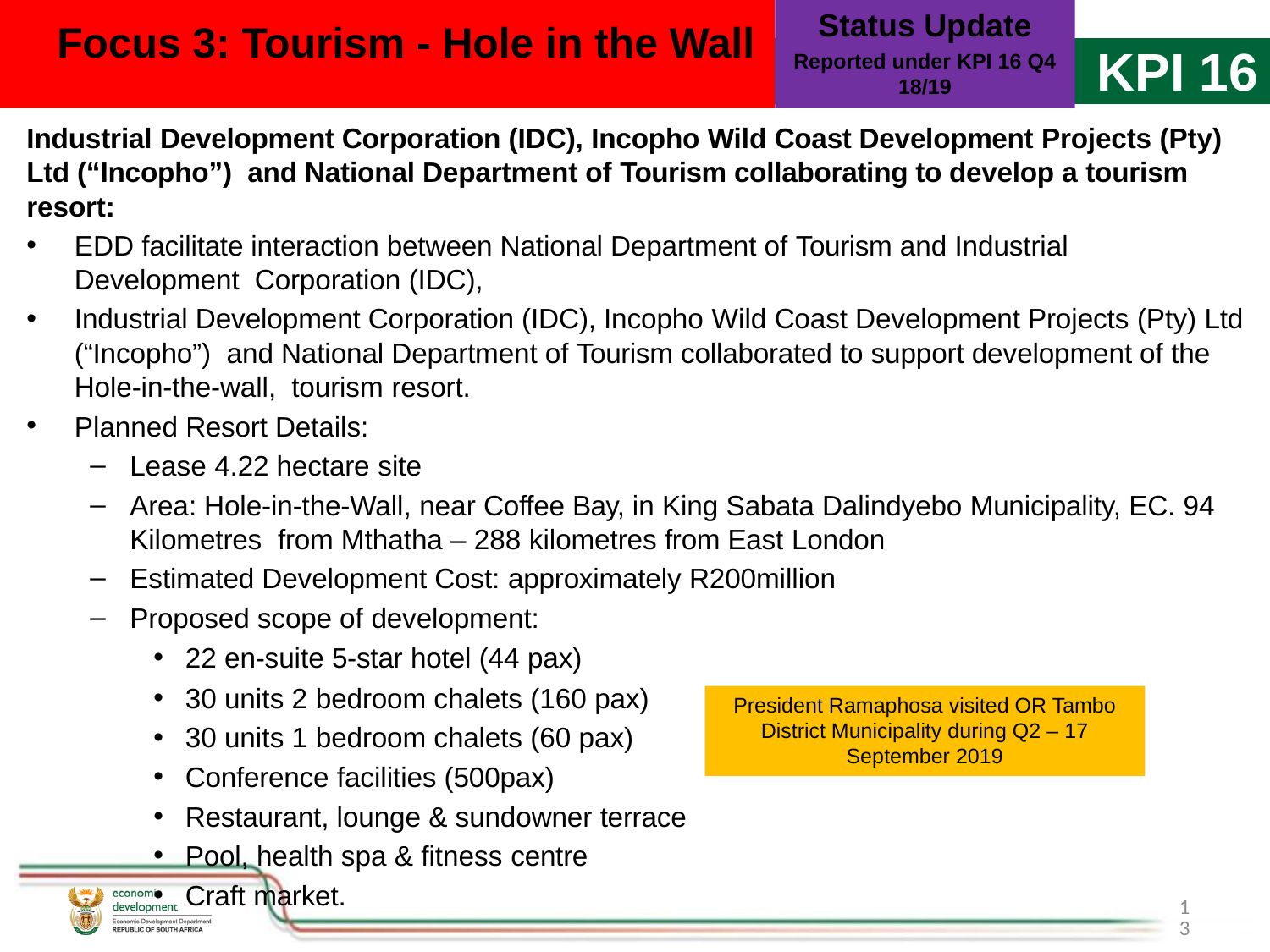

Status Update
Reported under KPI 16 Q4 18/19
# Focus 3: Tourism - Hole in the Wall
KPI 16
Industrial Development Corporation (IDC), Incopho Wild Coast Development Projects (Pty) Ltd (“Incopho”)  and National Department of Tourism collaborating to develop a tourism resort:
EDD facilitate interaction between National Department of Tourism and Industrial Development  Corporation (IDC),
Industrial Development Corporation (IDC), Incopho Wild Coast Development Projects (Pty) Ltd (“Incopho”)  and National Department of Tourism collaborated to support development of the Hole-in-the-wall,  tourism resort.
Planned Resort Details:
Lease 4.22 hectare site
Area: Hole-in-the-Wall, near Coffee Bay, in King Sabata Dalindyebo Municipality, EC. 94 Kilometres  from Mthatha – 288 kilometres from East London
Estimated Development Cost: approximately R200million
Proposed scope of development:
22 en-suite 5-star hotel (44 pax)
30 units 2 bedroom chalets (160 pax)
30 units 1 bedroom chalets (60 pax)
Conference facilities (500pax)
Restaurant, lounge & sundowner terrace
Pool, health spa & fitness centre
Craft market.
President Ramaphosa visited OR Tambo District Municipality during Q2 – 17 September 2019
13